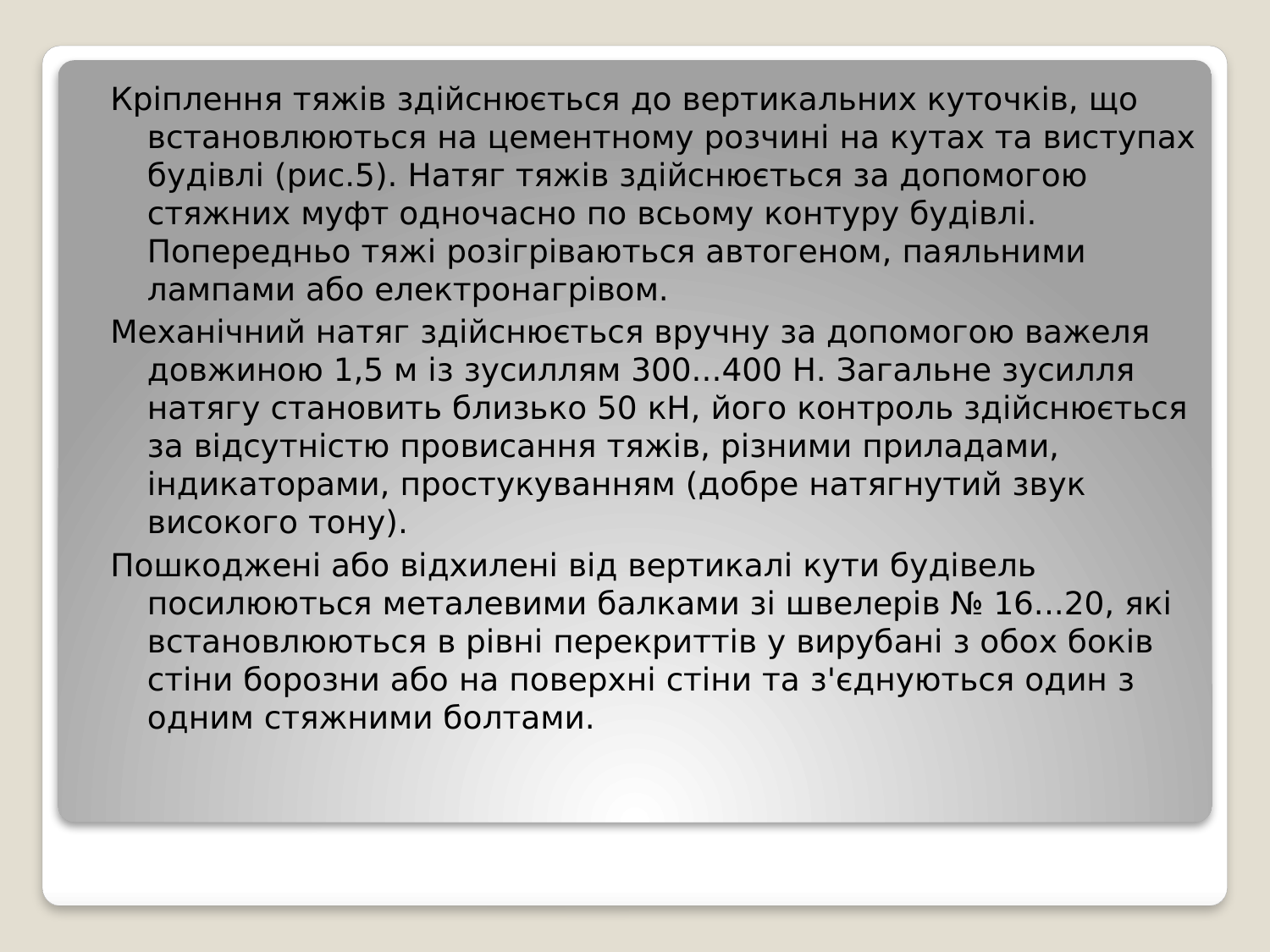

Кріплення тяжів здійснюється до вертикальних куточків, що встановлюються на цементному розчині на кутах та виступах будівлі (рис.5). Натяг тяжів здійснюється за допомогою стяжних муфт одночасно по всьому контуру будівлі. Попередньо тяжі розігріваються автогеном, паяльними лампами або електронагрівом.
Механічний натяг здійснюється вручну за допомогою важеля довжиною 1,5 м із зусиллям 300...400 Н. Загальне зусилля натягу становить близько 50 кН, його контроль здійснюється за відсутністю провисання тяжів, різними приладами, індикаторами, простукуванням (добре натягнутий звук високого тону).
Пошкоджені або відхилені від вертикалі кути будівель посилюються металевими балками зі швелерів № 16...20, які встановлюються в рівні перекриттів у вирубані з обох боків стіни борозни або на поверхні стіни та з'єднуються один з одним стяжними болтами.